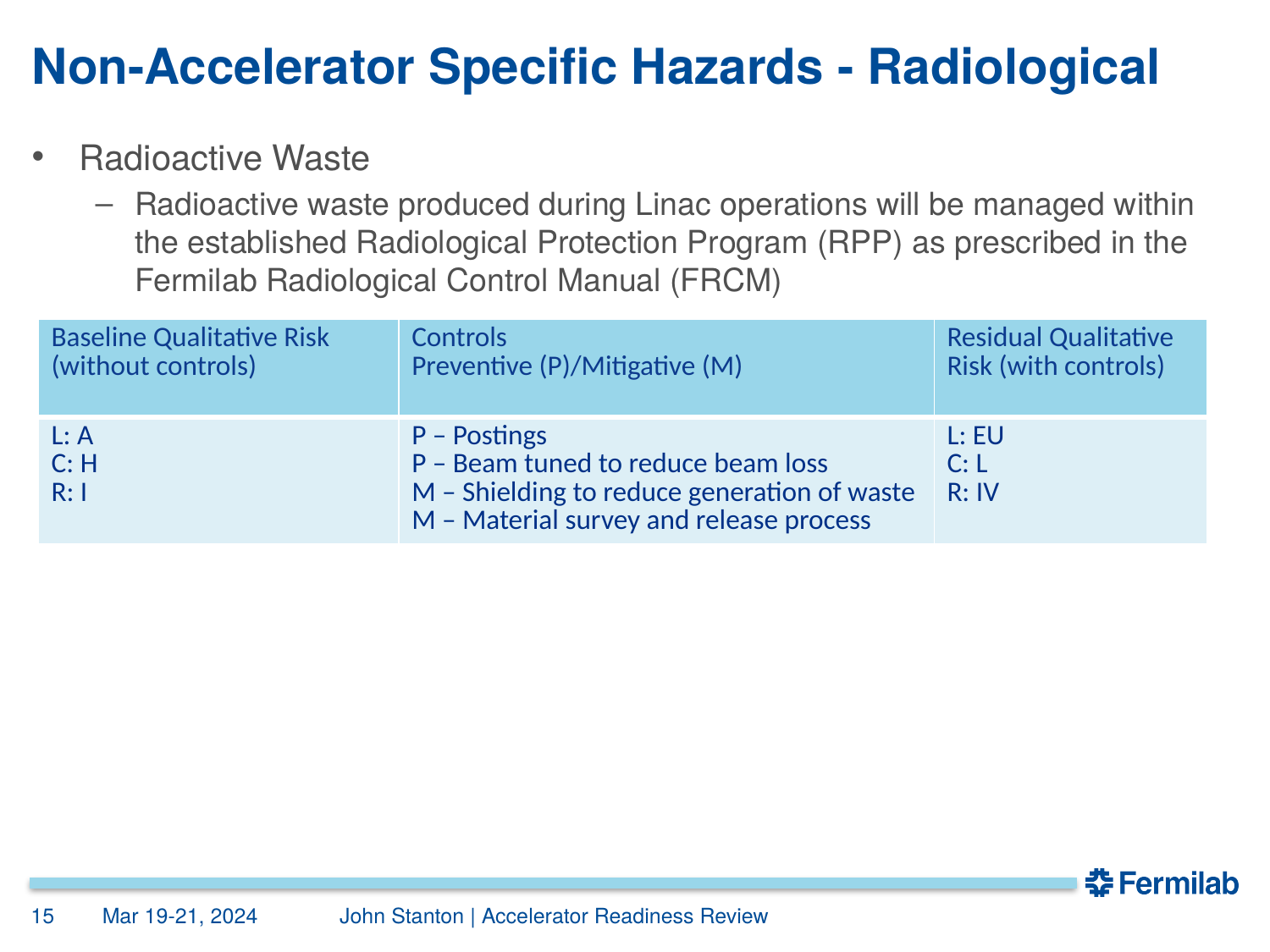

# Non-Accelerator Specific Hazards - Radiological
Radioactive Waste
Radioactive waste produced during Linac operations will be managed within the established Radiological Protection Program (RPP) as prescribed in the Fermilab Radiological Control Manual (FRCM)

| Baseline Qualitative Risk (without controls) | Controls Preventive (P)/Mitigative (M) | Residual Qualitative Risk (with controls) |
| --- | --- | --- |
| L: A C: H R: I | P – Postings P – Beam tuned to reduce beam loss M – Shielding to reduce generation of waste M – Material survey and release process | L: EU C: L R: IV |
15
Mar 19-21, 2024
	John Stanton | Accelerator Readiness Review